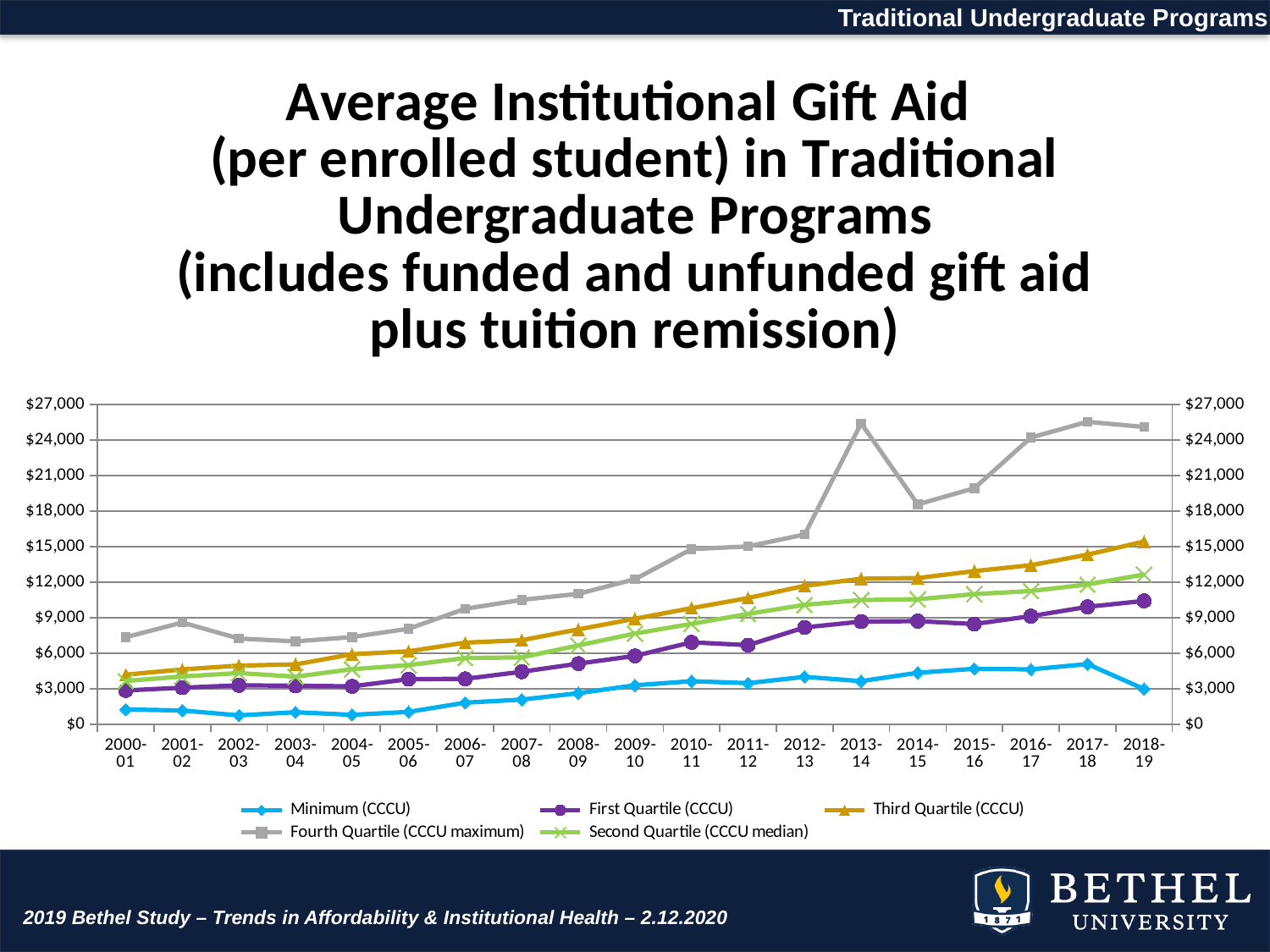

Traditional Undergraduate Programs

### Chart: Average Institutional Gift Aid
(per enrolled student) in Traditional Undergraduate Programs
(includes funded and unfunded gift aid plus tuition remission)

| Category |  Minimum (CCCU)  |  First Quartile (CCCU)  |  Third Quartile (CCCU)  |  Fourth Quartile (CCCU maximum)  |  Second Quartile (CCCU median)  |
|---|---|---|---|---|---|
| 2000-01 | 1254.008547008547 | 2859.8232917409387 | 4188.096813829274 | 7355.550035486161 | 3659.8168416350236 |
| 2001-02 | 1169.6197916666667 | 3091.7137311358083 | 4629.31039898665 | 8589.910526315789 | 4037.885657811198 |
| 2002-03 | 756.585285745566 | 3290.5905463077142 | 4953.9496889945785 | 7237.8966809421845 | 4328.104477611941 |
| 2003-04 | 1023.2634615384616 | 3252.463818657367 | 5055.807277628032 | 7002.176004872107 | 4020.8053691275168 |
| 2004-05 | 804.9761036857027 | 3204.2672409407387 | 5912.810625496557 | 7362.272047832586 | 4653.752807309368 |
| 2005-06 | 1050.2114216281896 | 3814.837643275047 | 6160.631794272355 | 8067.949925261584 | 4996.8793803832705 |
| 2006-07 | 1828.6512820512821 | 3840.5269760848514 | 6894.338449393044 | 9750.567441860465 | 5597.31940840685 |
| 2007-08 | 2088.2096153846155 | 4438.305667395333 | 7097.744883379759 | 10502.584053156146 | 5648.939910554496 |
| 2008-09 | 2627.196183206107 | 5121.945748179253 | 8013.2265962254505 | 11011.392376681615 | 6659.198775262823 |
| 2009-10 | 3294.2442748091603 | 5771.915174953589 | 8910.134997573463 | 12245.247176079734 | 7662.761899710704 |
| 2010-11 | 3638.6848532086256 | 6922.325136612022 | 9801.571644803229 | 14781.883056478406 | 8477.377595628415 |
| 2011-12 | 3474.4198473282445 | 6681.374083417913 | 10656.749885423653 | 15011.316890881913 | 9316.739890710383 |
| 2012-13 | 4007.7748091603053 | 8178.4857142857145 | 11690.311320754718 | 16017.753803840167 | 10089.14636810486 |
| 2013-14 | 3645.9685632631854 | 8671.71869656082 | 12284.911935411663 | 25398.60824742268 | 10487.586967781897 |
| 2014-15 | 4352.4255650818395 | 8709.20769650655 | 12341.445923460898 | 18558.015946843854 | 10555.90909090909 |
| 2015-16 | 4684.217459080281 | 8463.1657785672 | 12930.1337890625 | 19924.84119601329 | 10986.731354939477 |
| 2016-17 | 4633.642504546636 | 9129.517086638825 | 13424.306116129412 | 24203.099667774088 | 11245.5053692746 |
| 2017-18 | 5084.934268641206 | 9916.05293048223 | 14315.934363010769 | 25530.061129568105 | 11803.758688012495 |
| 2018-19 | 2980.57003257329 | 10414.096830718121 | 15424.421046007612 | 25086.89435215947 | 12643.113780022468 |
2019 Bethel Study – Trends in Affordability & Institutional Health – 2.12.2020